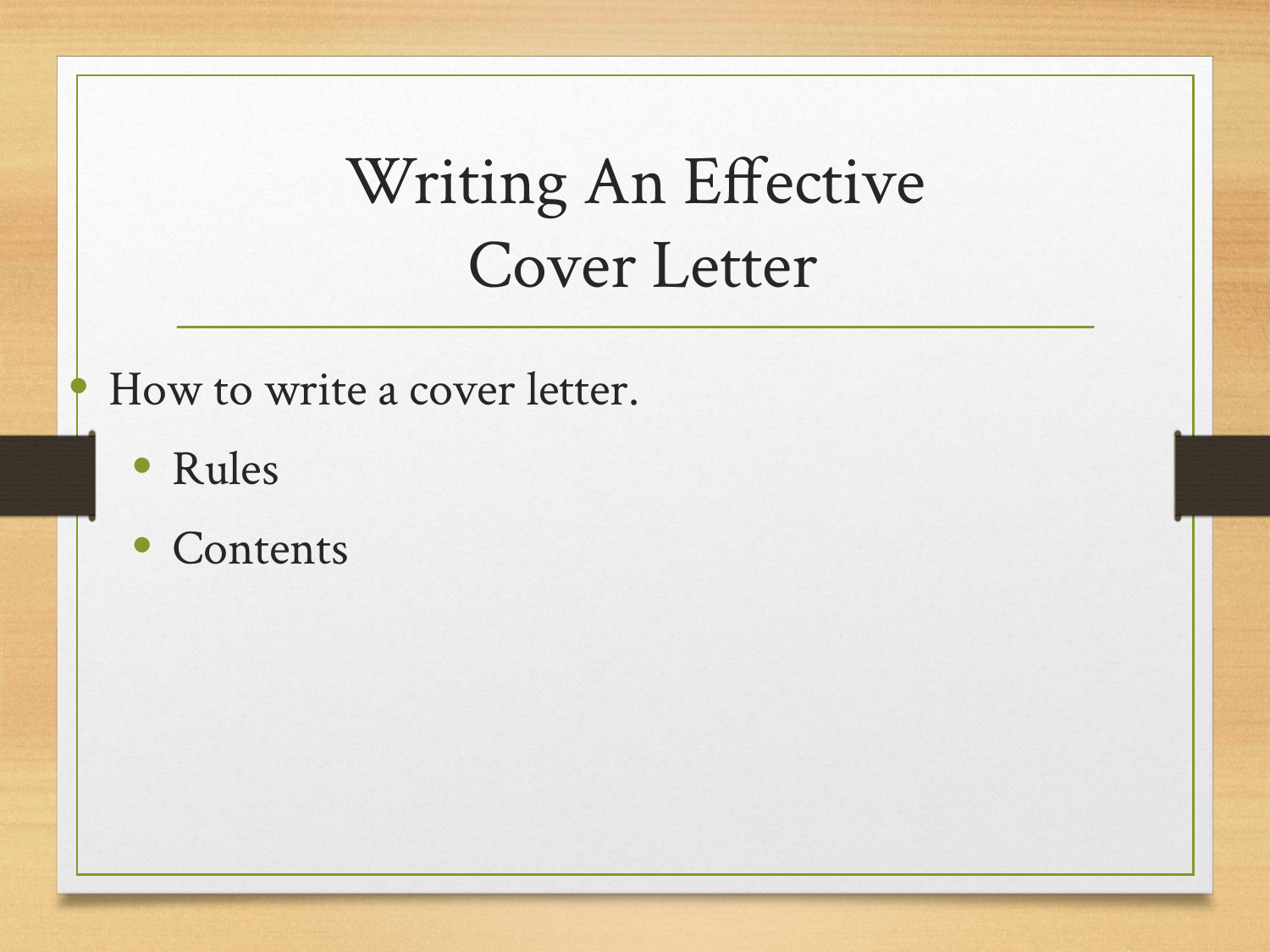

# Writing An Effective Cover Letter
How to write a cover letter.
Rules
Contents